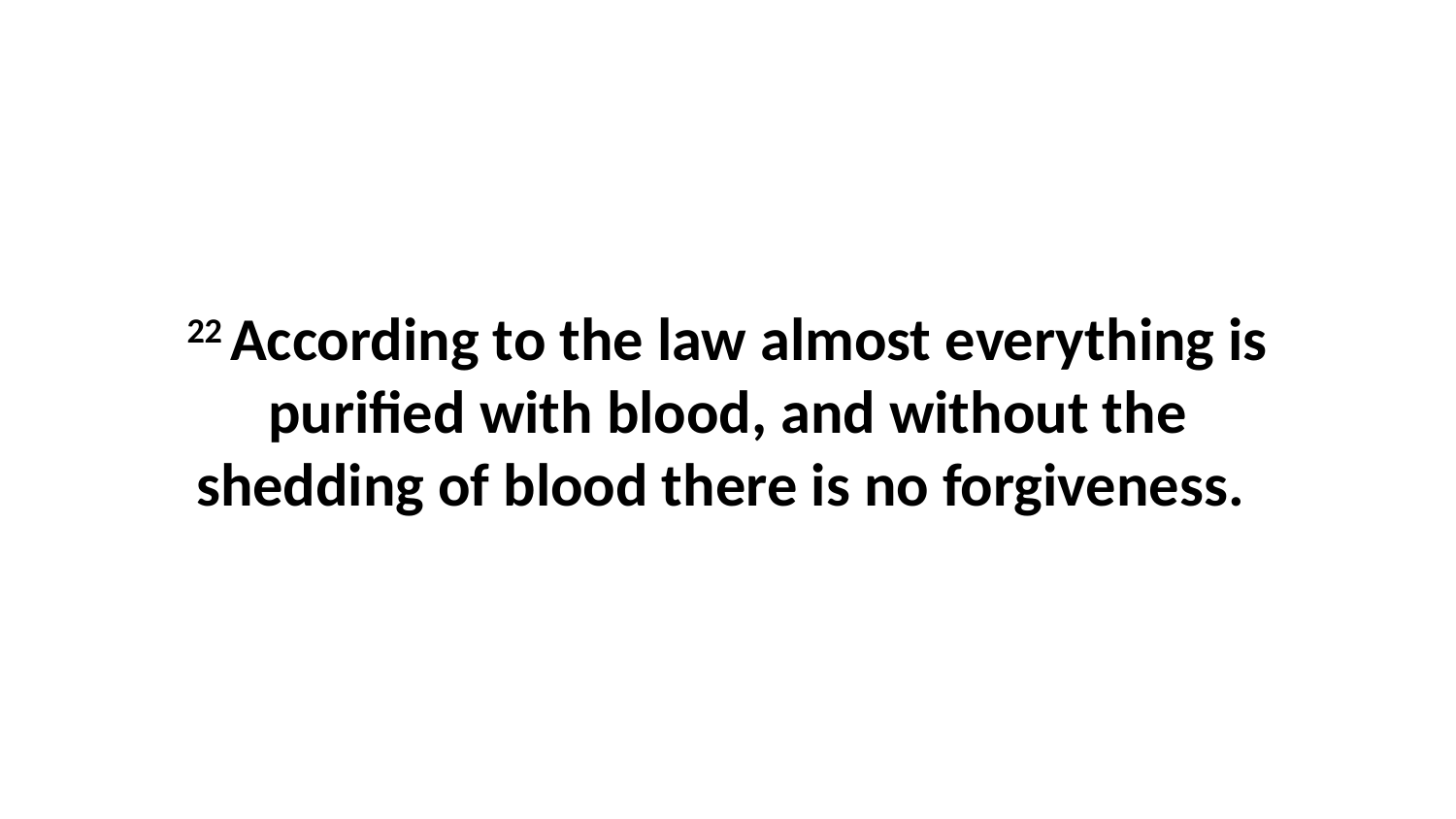

22 According to the law almost everything is purified with blood, and without the shedding of blood there is no forgiveness.